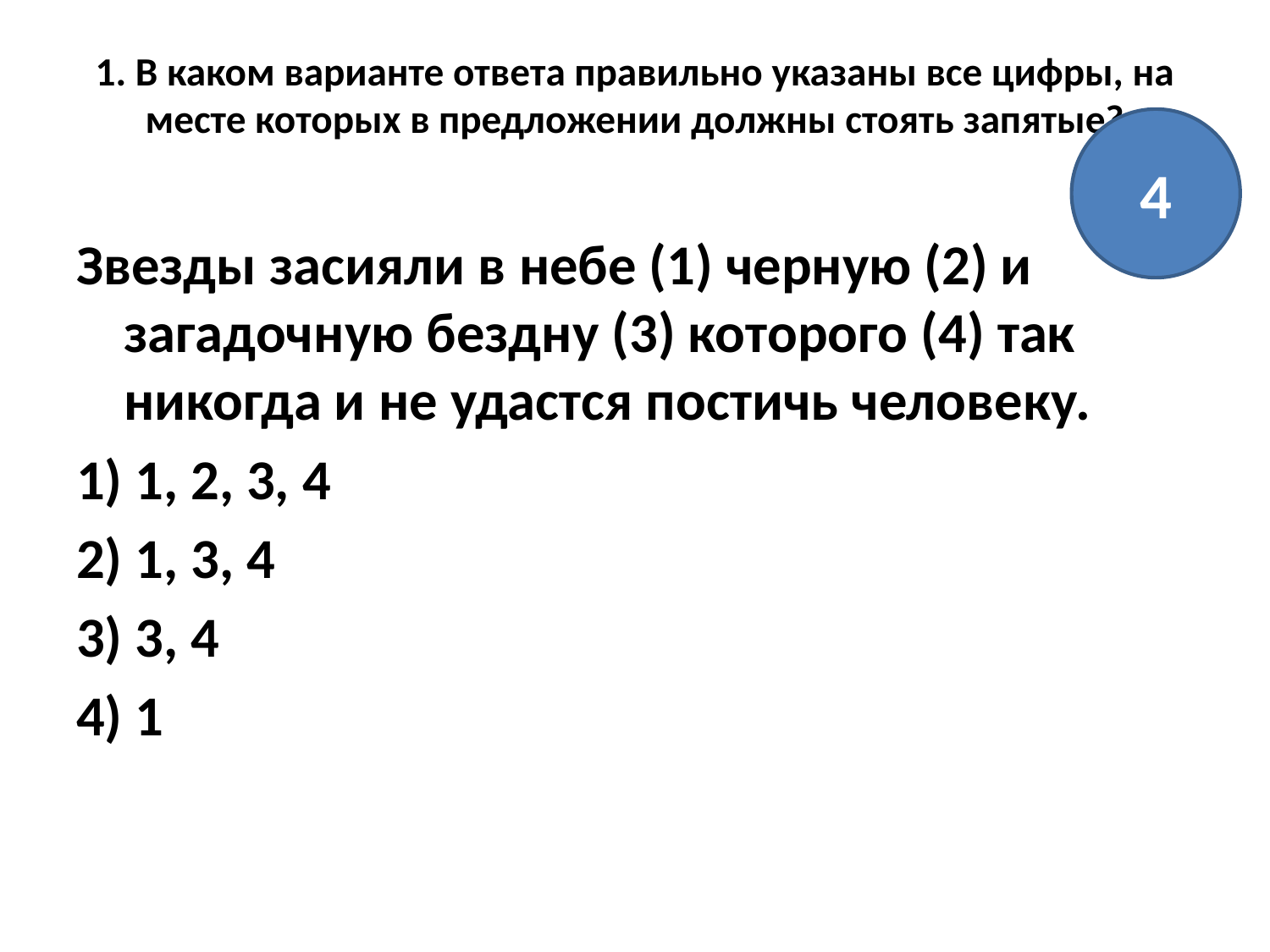

# 1. В каком варианте ответа правильно указаны все цифры, на месте которых в предложении должны стоять запятые?
4
Звезды засияли в небе (1) черную (2) и загадочную бездну (3) которого (4) так никогда и не удастся постичь человеку.
1) 1, 2, 3, 4
2) 1, 3, 4
3) 3, 4
4) 1